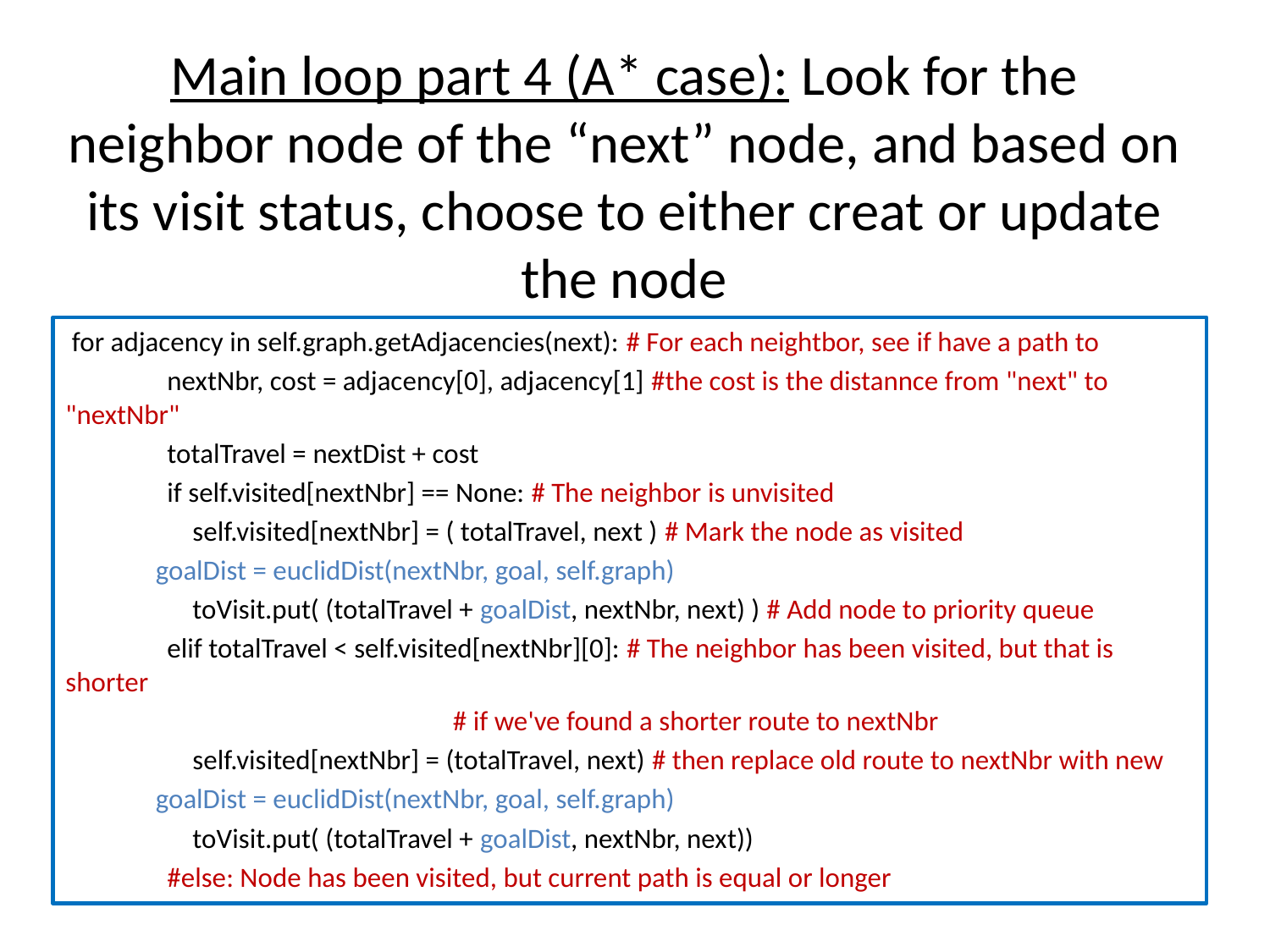

# Main loop part 4 (A* case): Look for the neighbor node of the “next” node, and based on its visit status, choose to either creat or update the node
 for adjacency in self.graph.getAdjacencies(next): # For each neightbor, see if have a path to
                nextNbr, cost = adjacency[0], adjacency[1] #the cost is the distannce from "next" to "nextNbr"
                totalTravel = nextDist + cost
                if self.visited[nextNbr] == None: # The neighbor is unvisited
                    self.visited[nextNbr] = ( totalTravel, next ) # Mark the node as visited
	 goalDist = euclidDist(nextNbr, goal, self.graph)
                    toVisit.put( (totalTravel + goalDist, nextNbr, next) ) # Add node to priority queue
                elif totalTravel < self.visited[nextNbr][0]: # The neighbor has been visited, but that is shorter
                                                             # if we've found a shorter route to nextNbr
                    self.visited[nextNbr] = (totalTravel, next) # then replace old route to nextNbr with new
	 goalDist = euclidDist(nextNbr, goal, self.graph)
                    toVisit.put( (totalTravel + goalDist, nextNbr, next))
                #else: Node has been visited, but current path is equal or longer